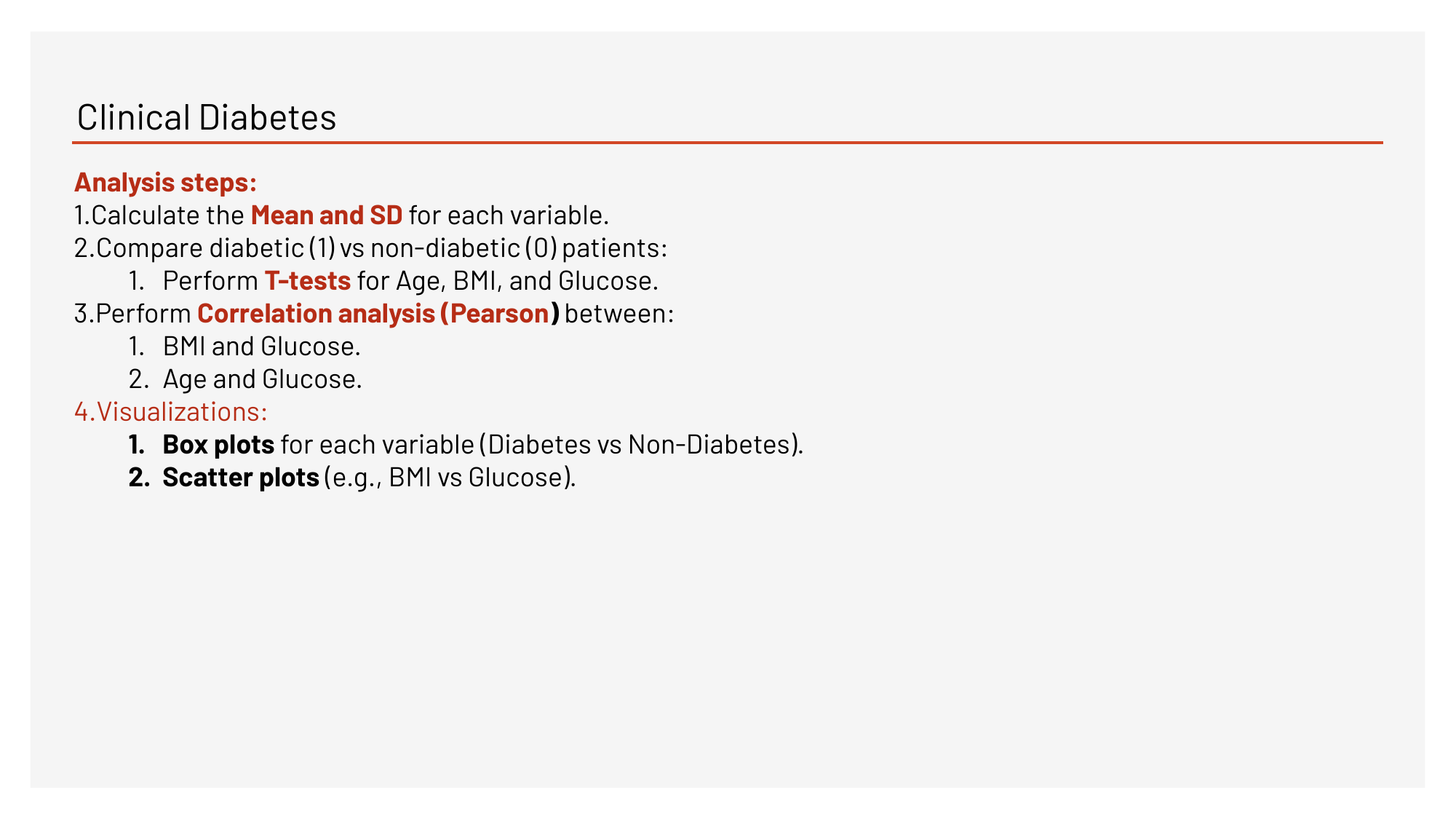

Clinical Diabetes
Analysis steps:
Calculate the Mean and SD for each variable.
Compare diabetic (1) vs non-diabetic (0) patients:
Perform T-tests for Age, BMI, and Glucose.
Perform Correlation analysis (Pearson) between:
BMI and Glucose.
Age and Glucose.
Visualizations:
Box plots for each variable (Diabetes vs Non-Diabetes).
Scatter plots (e.g., BMI vs Glucose).